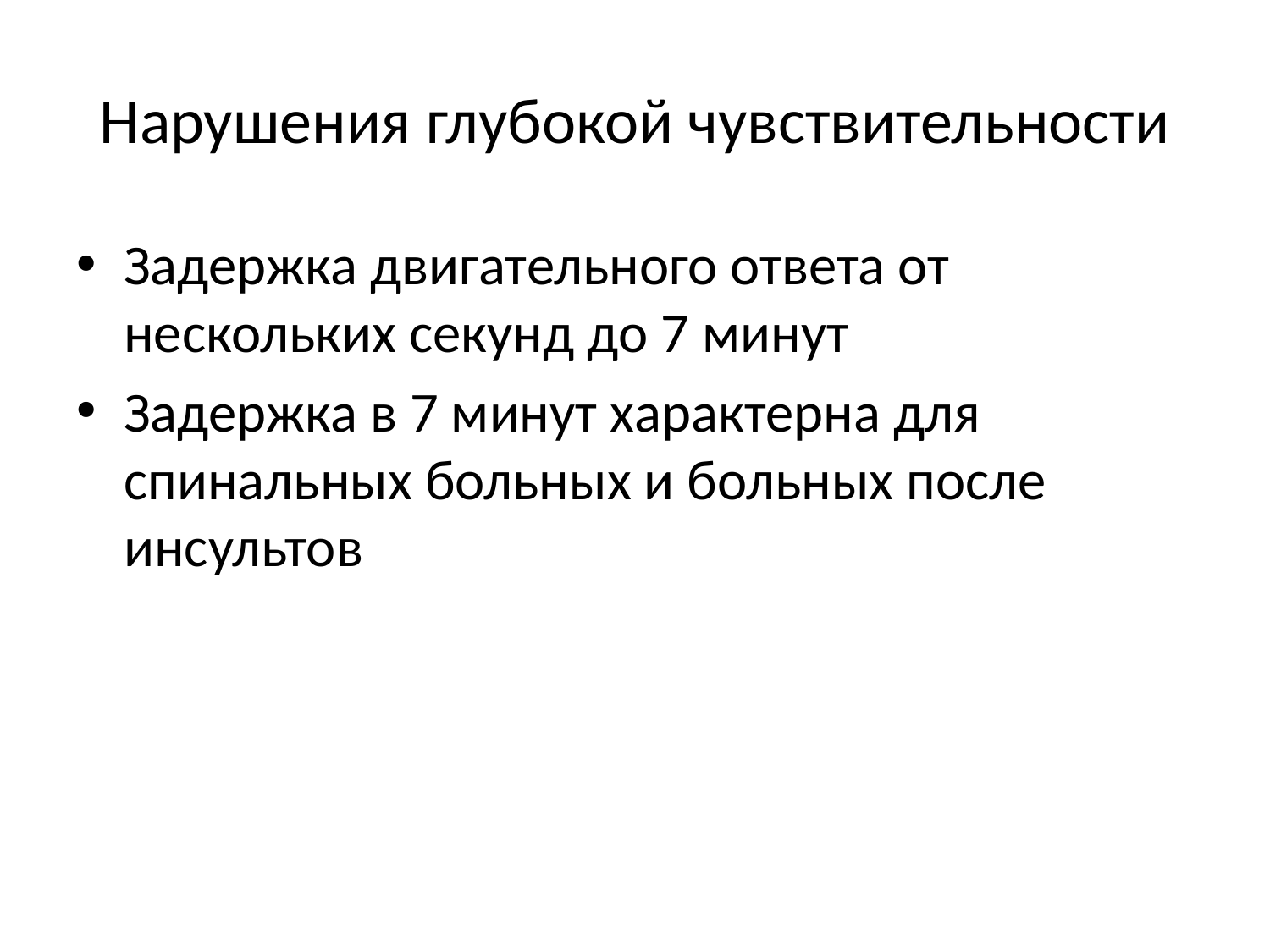

# Нарушения глубокой чувствительности
Задержка двигательного ответа от нескольких секунд до 7 минут
Задержка в 7 минут характерна для спинальных больных и больных после инсультов